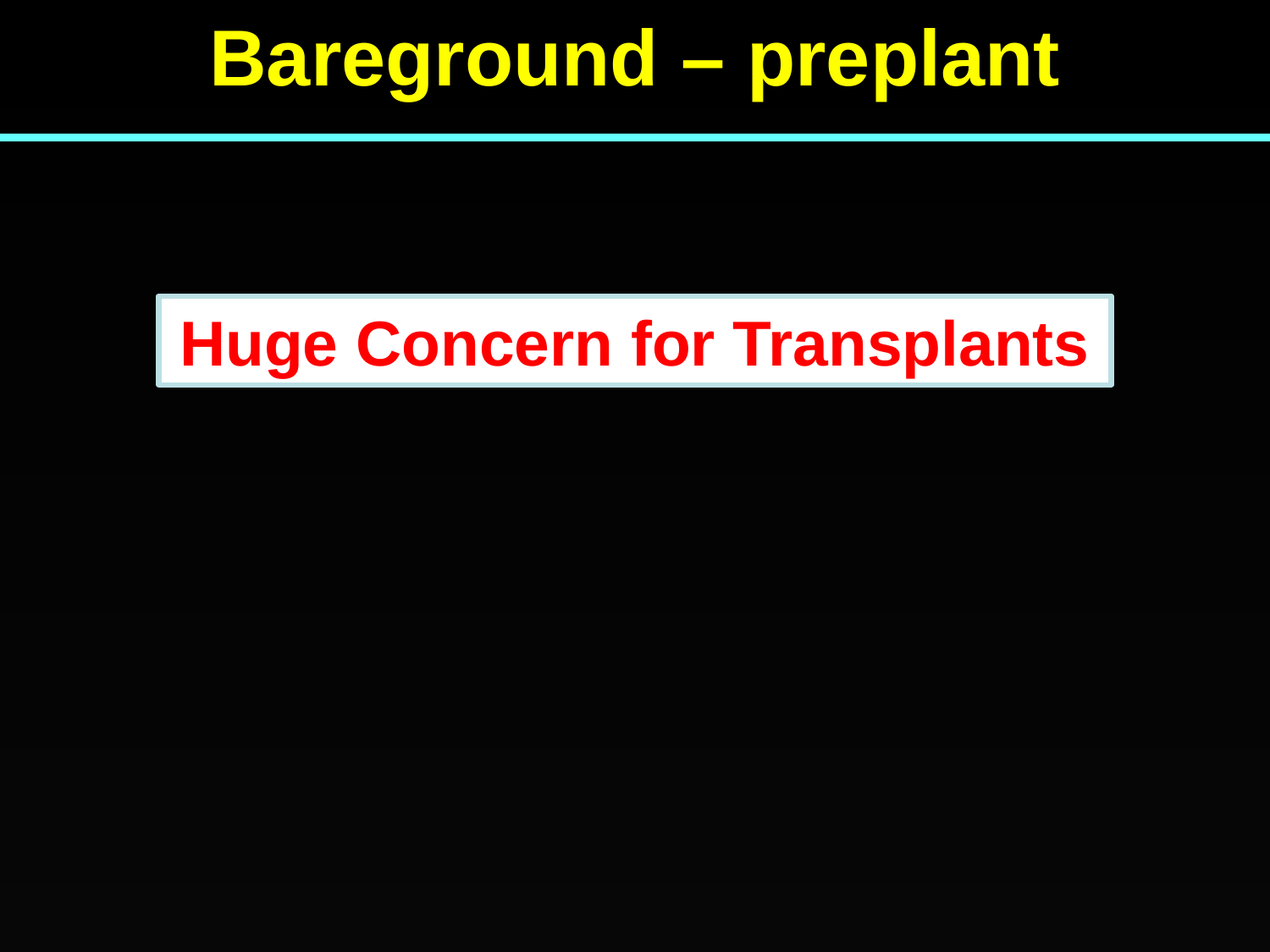

Bareground – preplant

Huge Concern for Transplants